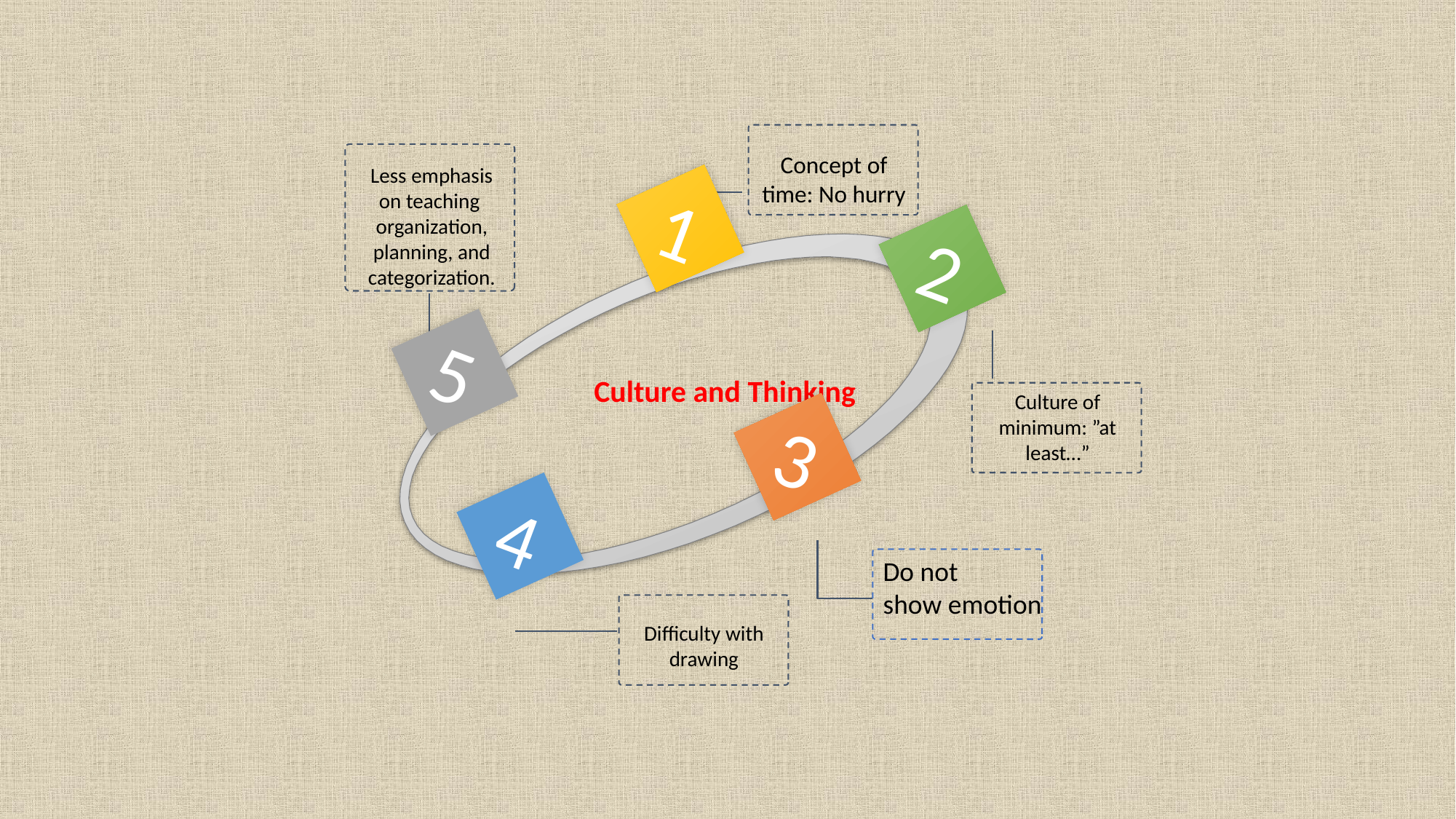

Concept of time: No hurry

Less emphasis on teaching  organization, planning, and categorization.

1
2

Culture and Thinking

5

Culture of minimum: ”at least…”
3
4

Do not
show emotion

Difficulty with drawing